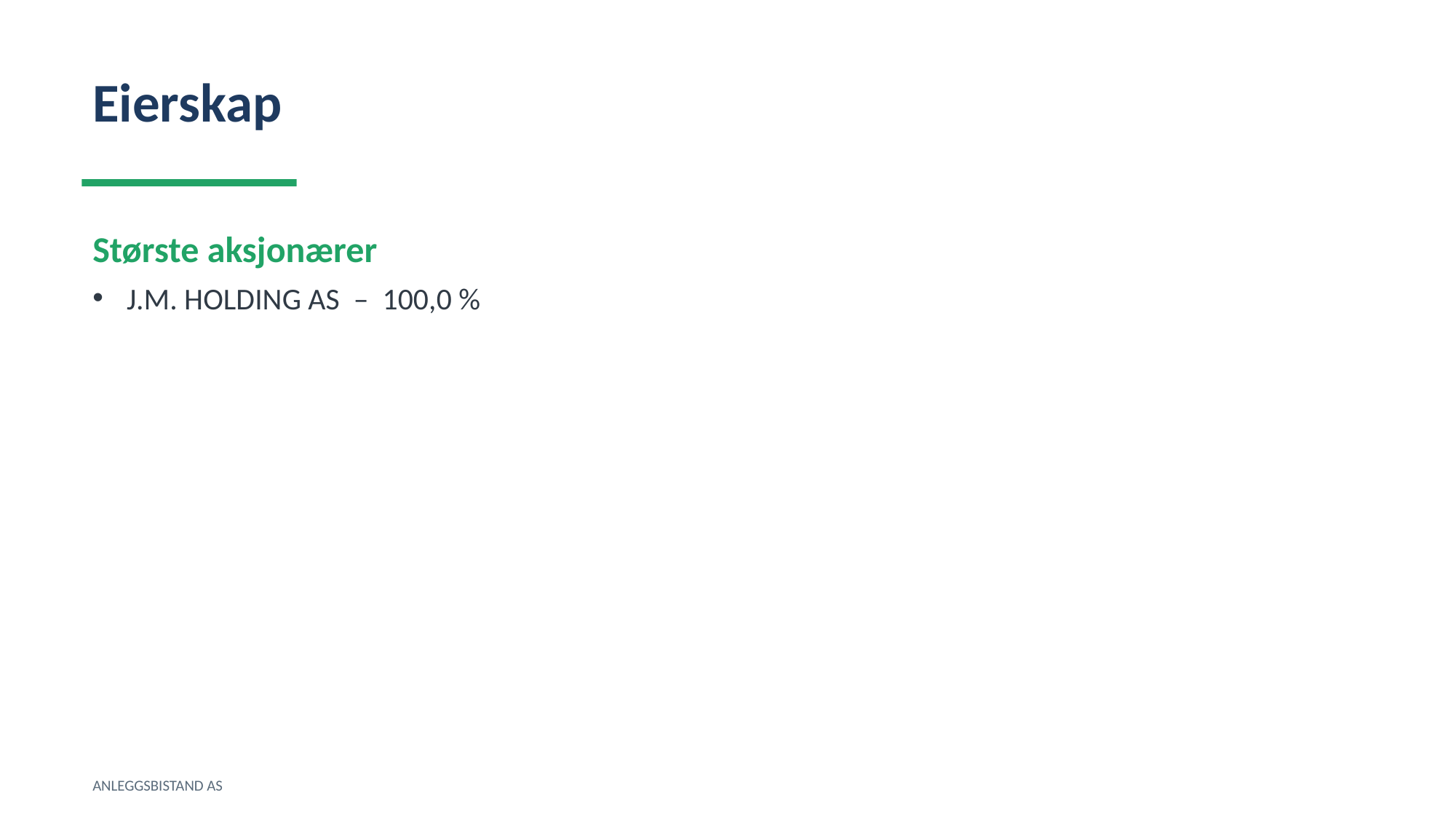

Eierskap

Største aksjonærer
J.M. HOLDING AS  –  100,0 %
ANLEGGSBISTAND AS